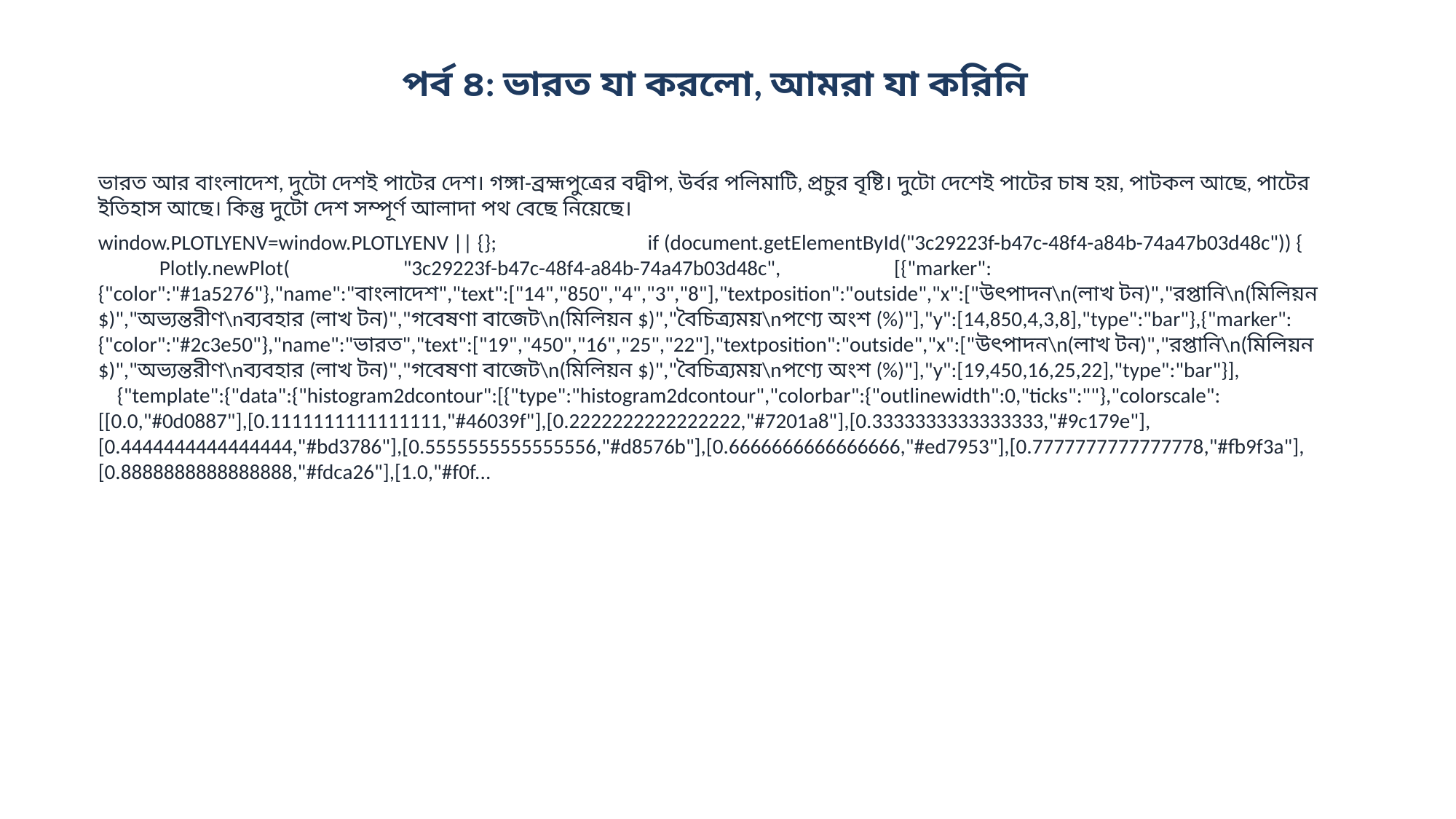

পর্ব ৪: ভারত যা করলো, আমরা যা করিনি
ভারত আর বাংলাদেশ, দুটো দেশই পাটের দেশ। গঙ্গা-ব্রহ্মপুত্রের বদ্বীপ, উর্বর পলিমাটি, প্রচুর বৃষ্টি। দুটো দেশেই পাটের চাষ হয়, পাটকল আছে, পাটের ইতিহাস আছে। কিন্তু দুটো দেশ সম্পূর্ণ আলাদা পথ বেছে নিয়েছে।
window.PLOTLYENV=window.PLOTLYENV || {};                                if (document.getElementById("3c29223f-b47c-48f4-a84b-74a47b03d48c")) {                    Plotly.newPlot(                        "3c29223f-b47c-48f4-a84b-74a47b03d48c",                        [{"marker":{"color":"#1a5276"},"name":"বাংলাদেশ","text":["14","850","4","3","8"],"textposition":"outside","x":["উৎপাদন\n(লাখ টন)","রপ্তানি\n(মিলিয়ন $)","অভ্যন্তরীণ\nব্যবহার (লাখ টন)","গবেষণা বাজেট\n(মিলিয়ন $)","বৈচিত্র্যময়\nপণ্যে অংশ (%)"],"y":[14,850,4,3,8],"type":"bar"},{"marker":{"color":"#2c3e50"},"name":"ভারত","text":["19","450","16","25","22"],"textposition":"outside","x":["উৎপাদন\n(লাখ টন)","রপ্তানি\n(মিলিয়ন $)","অভ্যন্তরীণ\nব্যবহার (লাখ টন)","গবেষণা বাজেট\n(মিলিয়ন $)","বৈচিত্র্যময়\nপণ্যে অংশ (%)"],"y":[19,450,16,25,22],"type":"bar"}],                        {"template":{"data":{"histogram2dcontour":[{"type":"histogram2dcontour","colorbar":{"outlinewidth":0,"ticks":""},"colorscale":[[0.0,"#0d0887"],[0.1111111111111111,"#46039f"],[0.2222222222222222,"#7201a8"],[0.3333333333333333,"#9c179e"],[0.4444444444444444,"#bd3786"],[0.5555555555555556,"#d8576b"],[0.6666666666666666,"#ed7953"],[0.7777777777777778,"#fb9f3a"],[0.8888888888888888,"#fdca26"],[1.0,"#f0f...